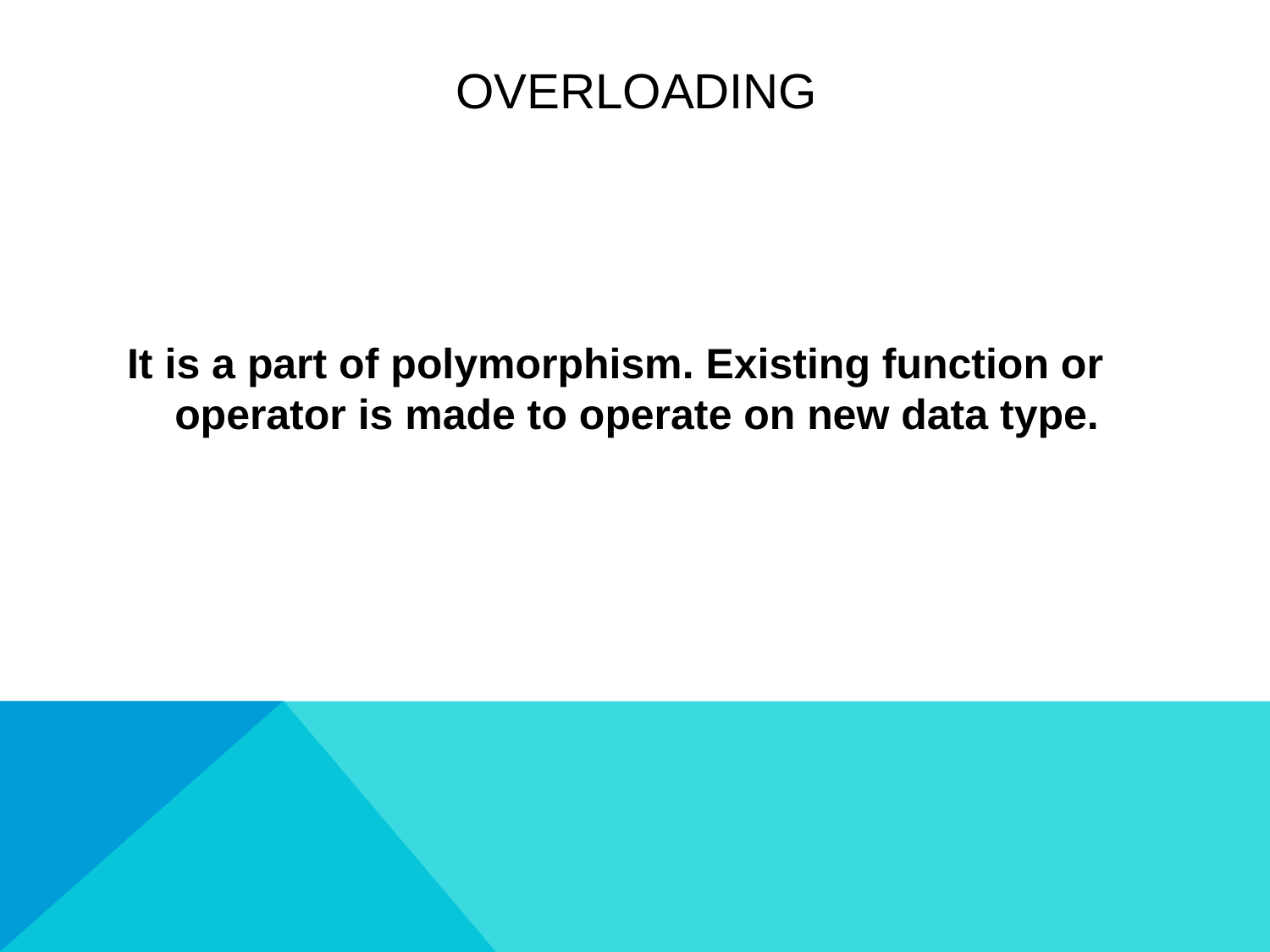

# Overloading

It is a part of polymorphism. Existing function or operator is made to operate on new data type.